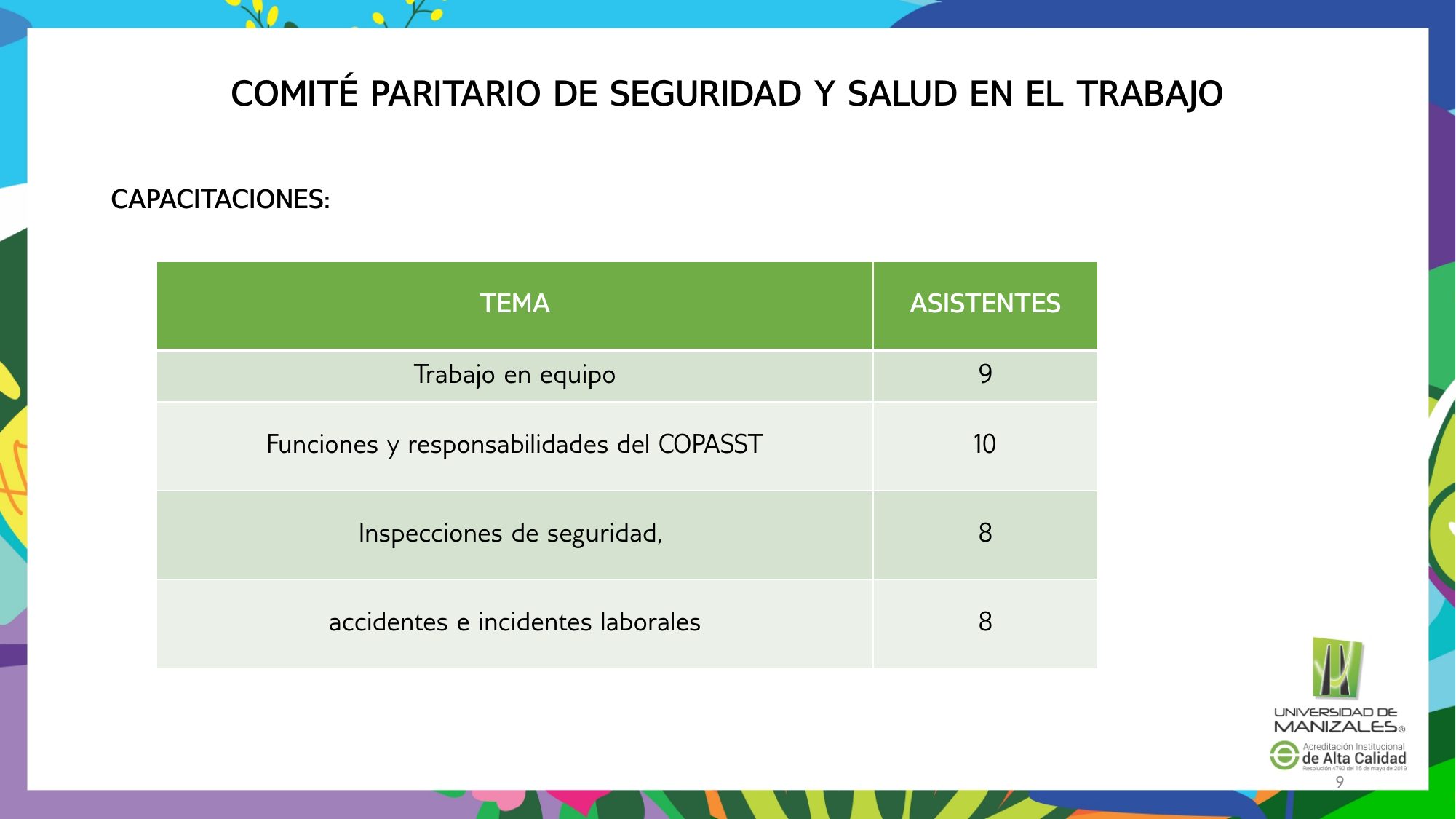

# COMITÉ PARITARIO DE SEGURIDAD Y SALUD EN EL TRABAJO

CAPACITACIONES:

| TEMA | ASISTENTES |
| --- | --- |
| Trabajo en equipo | 9 |
| Funciones y responsabilidades del COPASST | 10 |
| Inspecciones de seguridad, | 8 |
| accidentes e incidentes laborales | 8 |
9